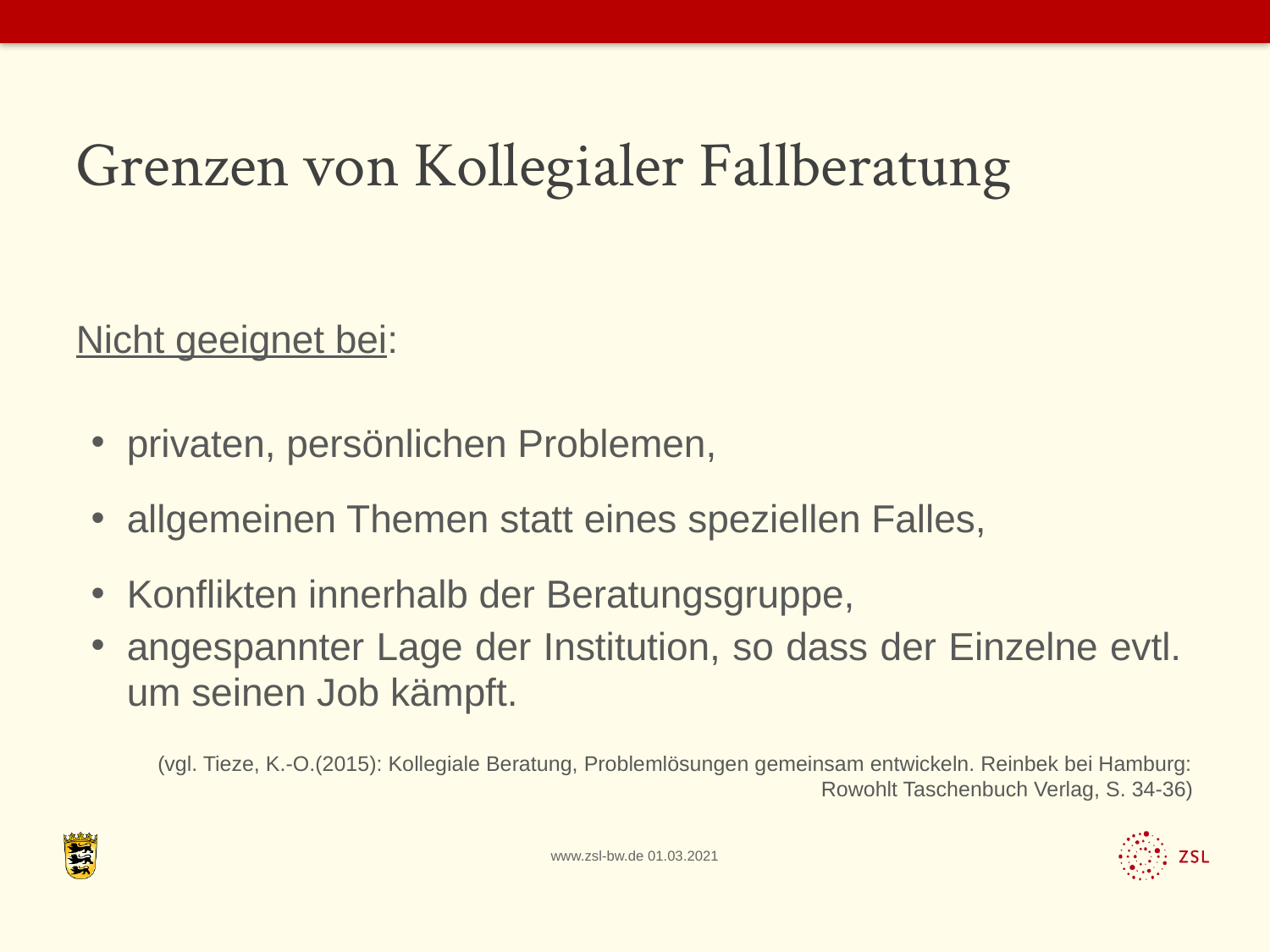

# Grenzen von Kollegialer Fallberatung

Nicht geeignet bei:

privaten, persönlichen Problemen,
allgemeinen Themen statt eines speziellen Falles,
Konflikten innerhalb der Beratungsgruppe,
angespannter Lage der Institution, so dass der Einzelne evtl.  um seinen Job kämpft.

(vgl. Tieze, K.-O.(2015): Kollegiale Beratung, Problemlösungen gemeinsam entwickeln. Reinbek bei Hamburg: Rowohlt Taschenbuch Verlag, S. 34-36)